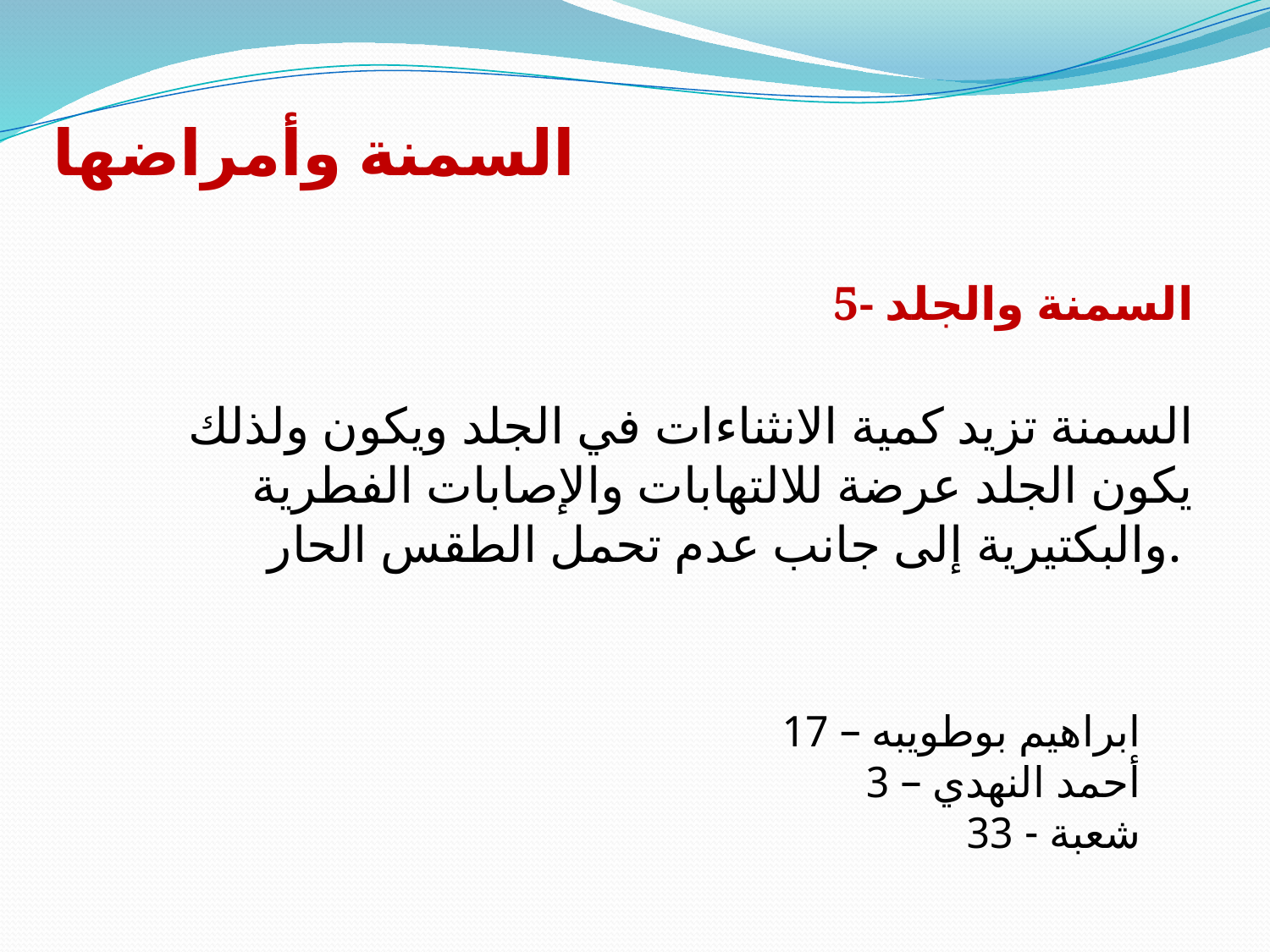

#
السمنة وأمراضها
5- السمنة والجلد
السمنة تزيد كمية الانثناءات في الجلد ويكون ولذلك يكون الجلد عرضة للالتهابات والإصابات الفطرية والبكتيرية إلى جانب عدم تحمل الطقس الحار.

ابراهيم بوطويبه – 17
أحمد النهدي – 3
شعبة - 33